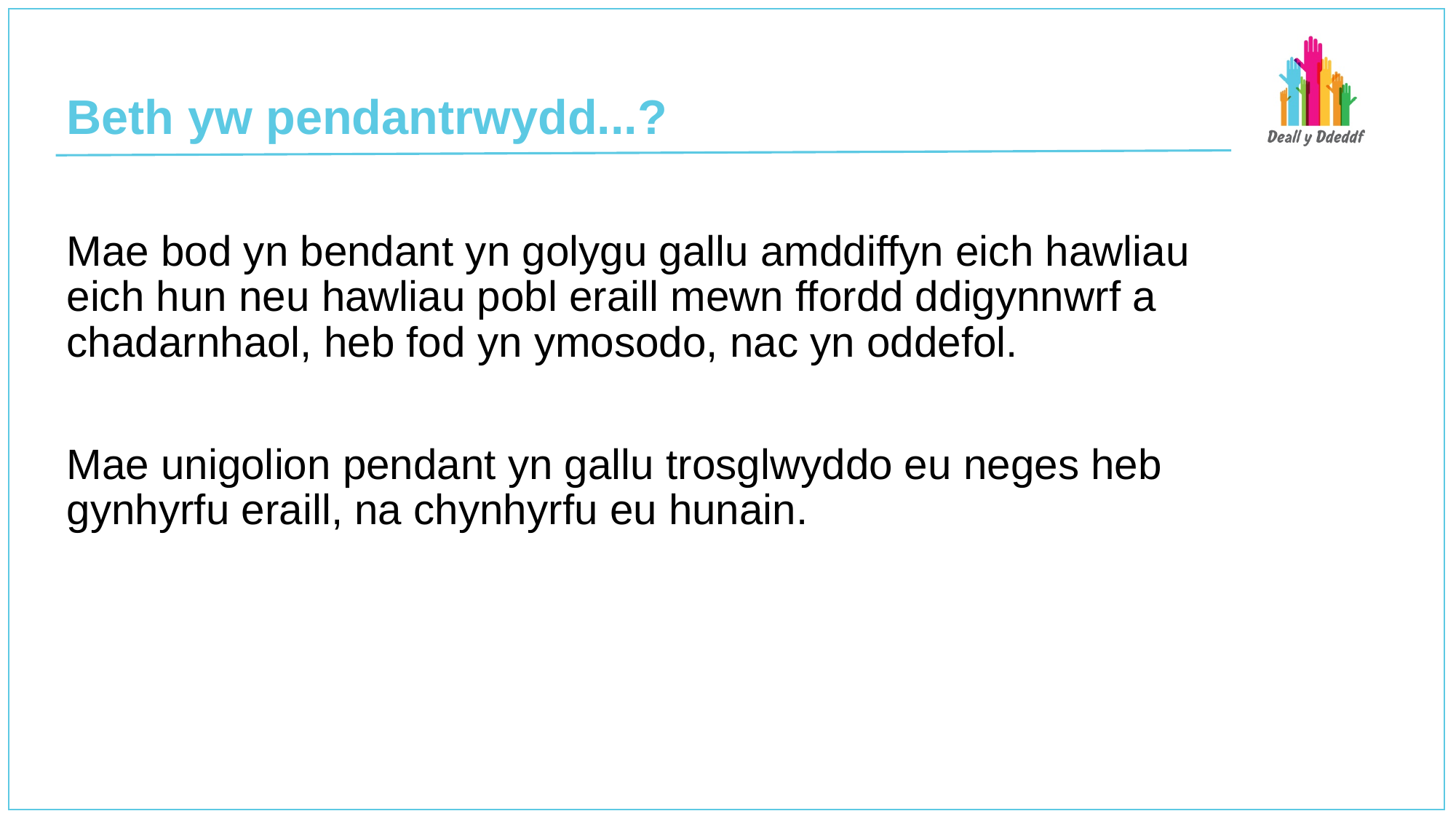

# Beth yw pendantrwydd...?
Mae bod yn bendant yn golygu gallu amddiffyn eich hawliau
eich hun neu hawliau pobl eraill mewn ffordd ddigynnwrf a chadarnhaol, heb fod yn ymosodo, nac yn oddefol.

Mae unigolion pendant yn gallu trosglwyddo eu neges heb gynhyrfu eraill, na chynhyrfu eu hunain.